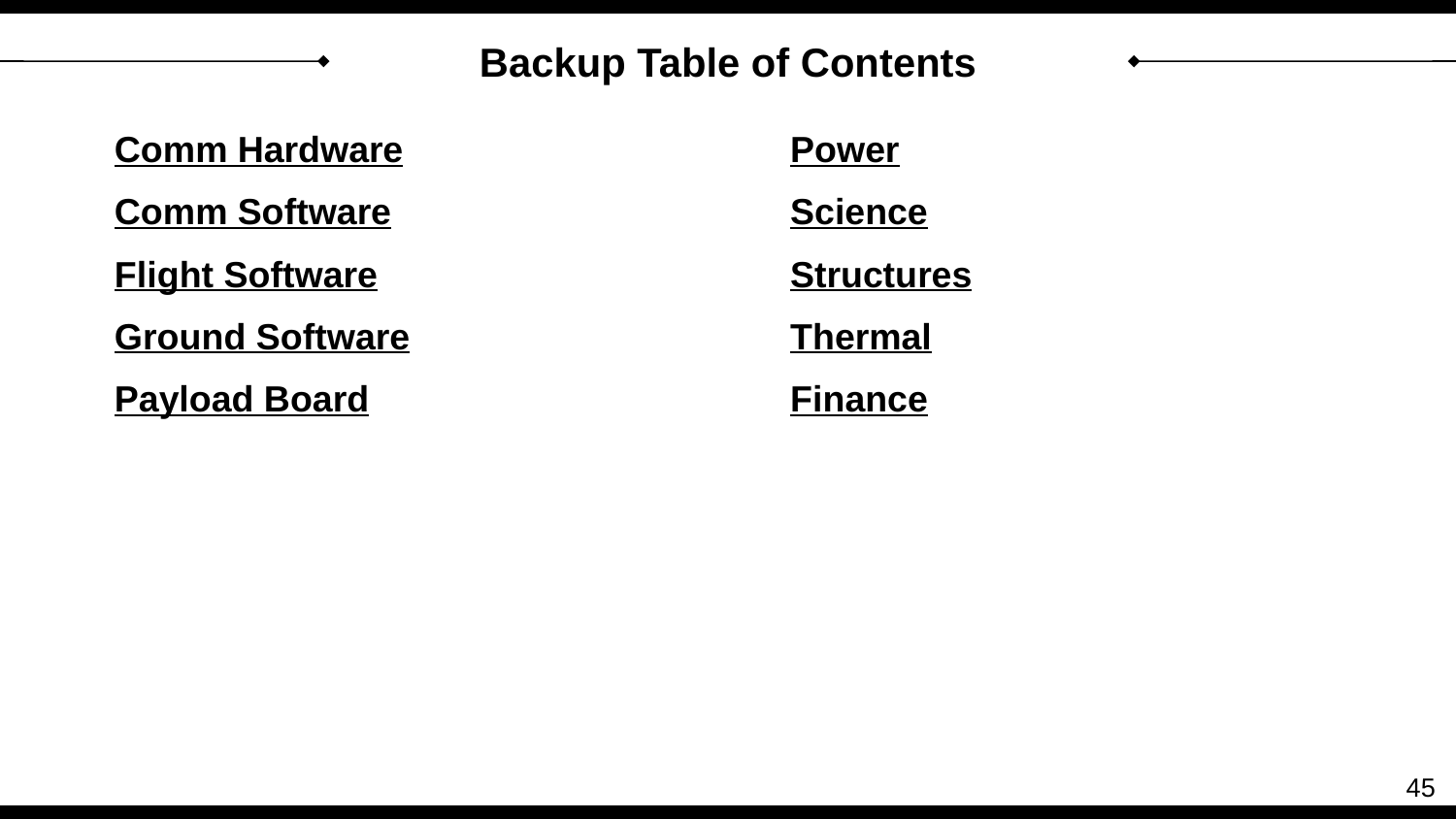

# Backup Table of Contents
Comm Hardware
Comm Software
Flight Software
Ground Software
Payload Board

Power
Science
Structures
Thermal
Finance
45